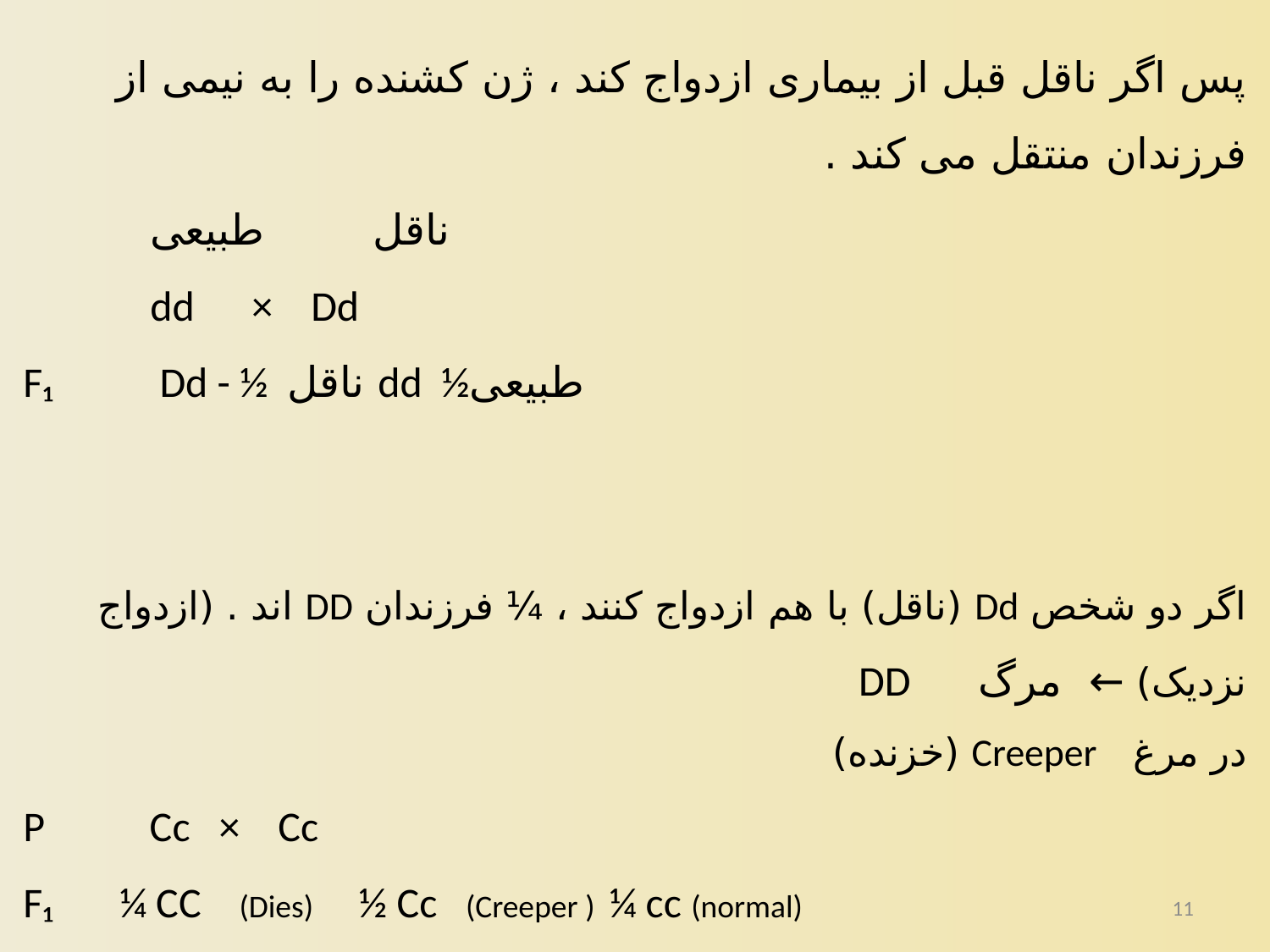

پس اگر ناقل قبل از بیماری ازدواج کند ، ژن کشنده را به نیمی از  فرزندان منتقل می کند .
	ناقل        طبیعی
	dd      ×    Dd
F₁	 Dd - ½  ناقل dd  ½طبیعی

اگر دو شخص Dd (ناقل) با هم ازدواج کنند ، ¼ فرزندان DD اند . (ازدواج نزدیک) ←  مرگ     DD
در مرغ   Creeper (خزنده)
P           Cc   ×    Cc
F₁       ¼ CC    (Dies)     ½ Cc   (Creeper )  ¼ cc (normal)
11